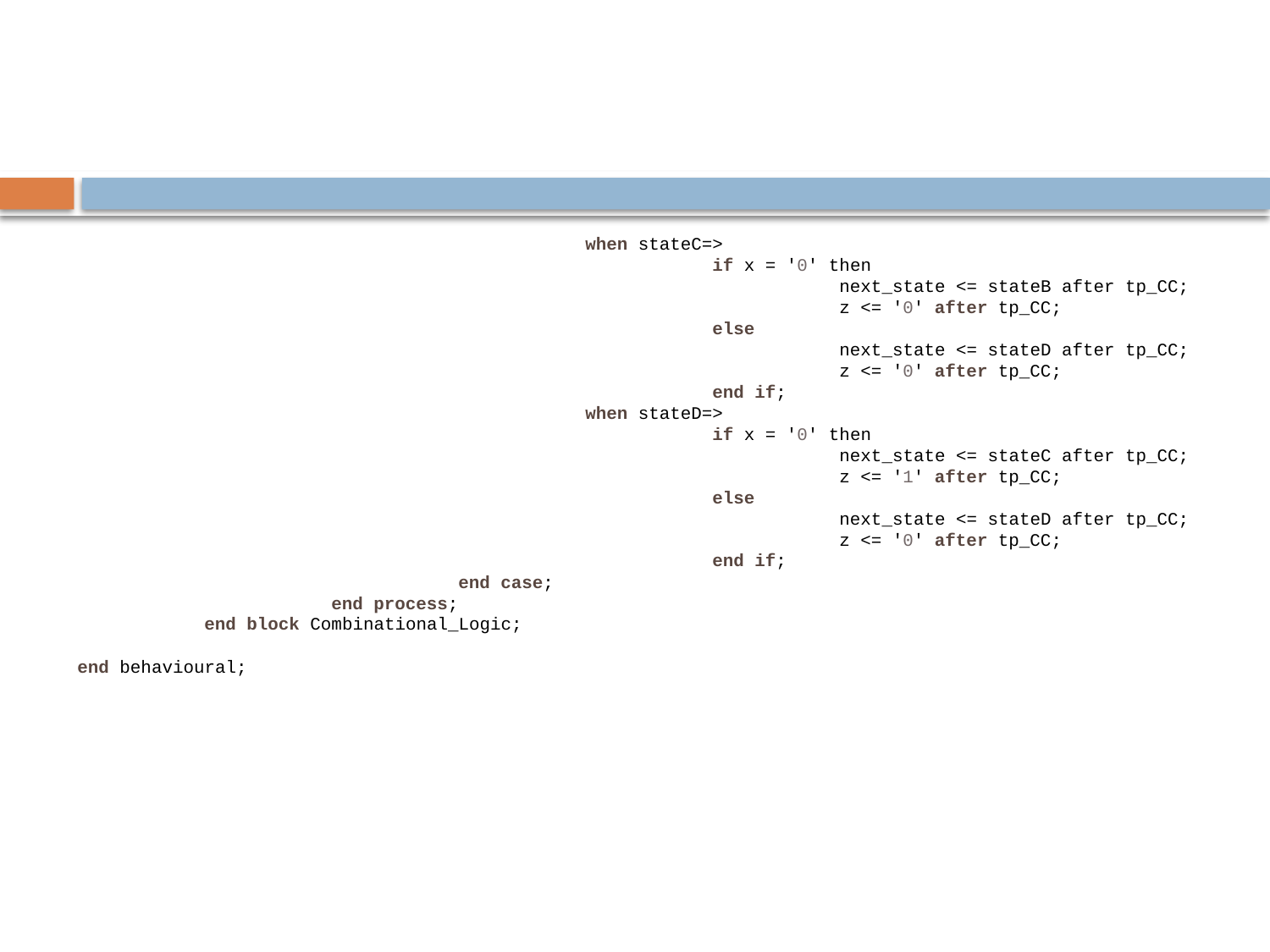

#
				when stateC=>
					if x = '0' then
						next_state <= stateB after tp_CC;
						z <= '0' after tp_CC;
					else
						next_state <= stateD after tp_CC;
						z <= '0' after tp_CC;
					end if;
				when stateD=>
					if x = '0' then
						next_state <= stateC after tp_CC;
						z <= '1' after tp_CC;
					else
						next_state <= stateD after tp_CC;
						z <= '0' after tp_CC;
					end if;
			end case;
		end process;
	end block Combinational_Logic;

end behavioural;